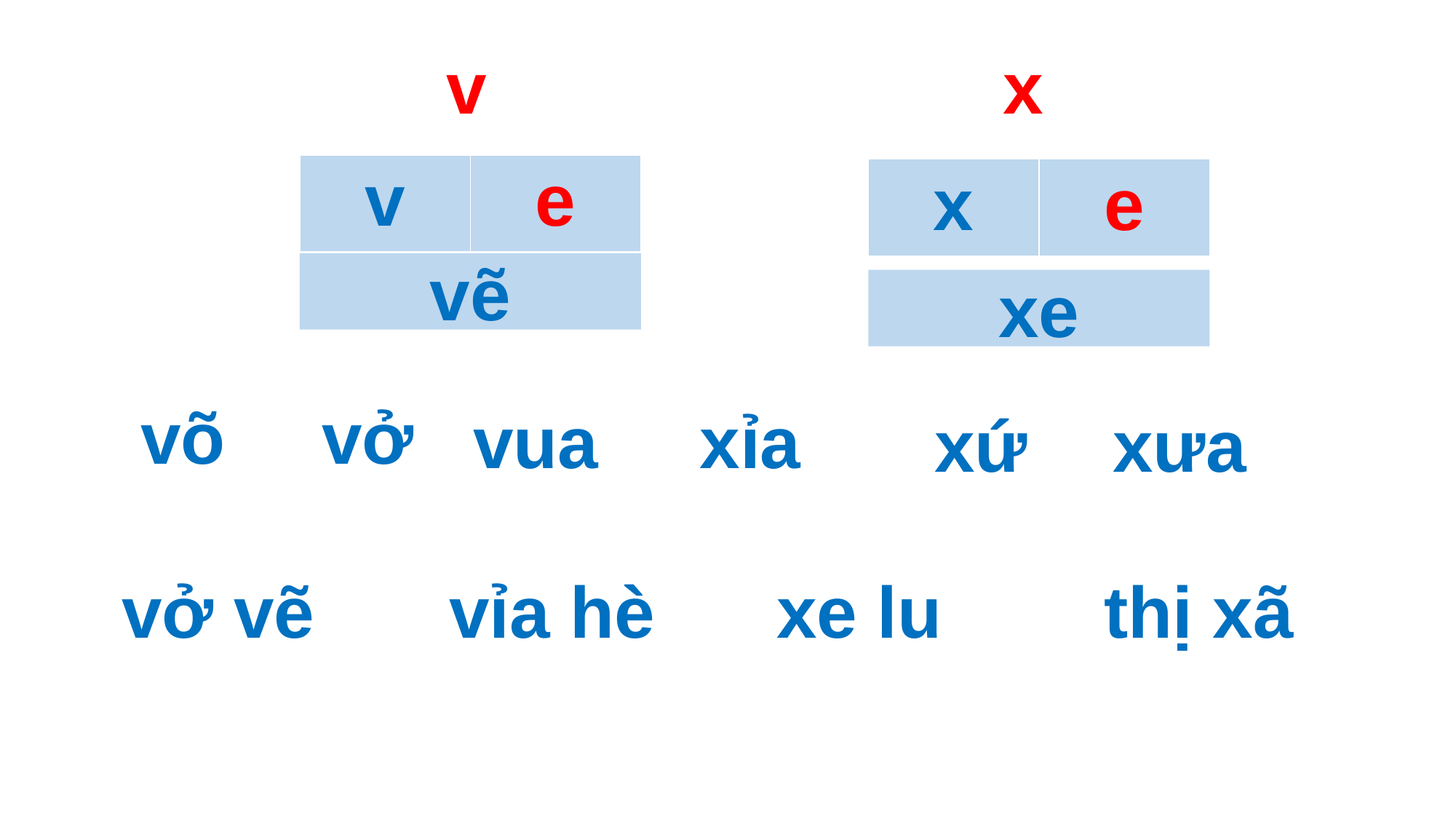

v
x
| v | e |
| --- | --- |
| x | e |
| --- | --- |
vẽ
xe
vở
võ
xỉa
vua
x­ưa
xứ
vở vẽ 		vỉa hè 	xe lu 		thị xã